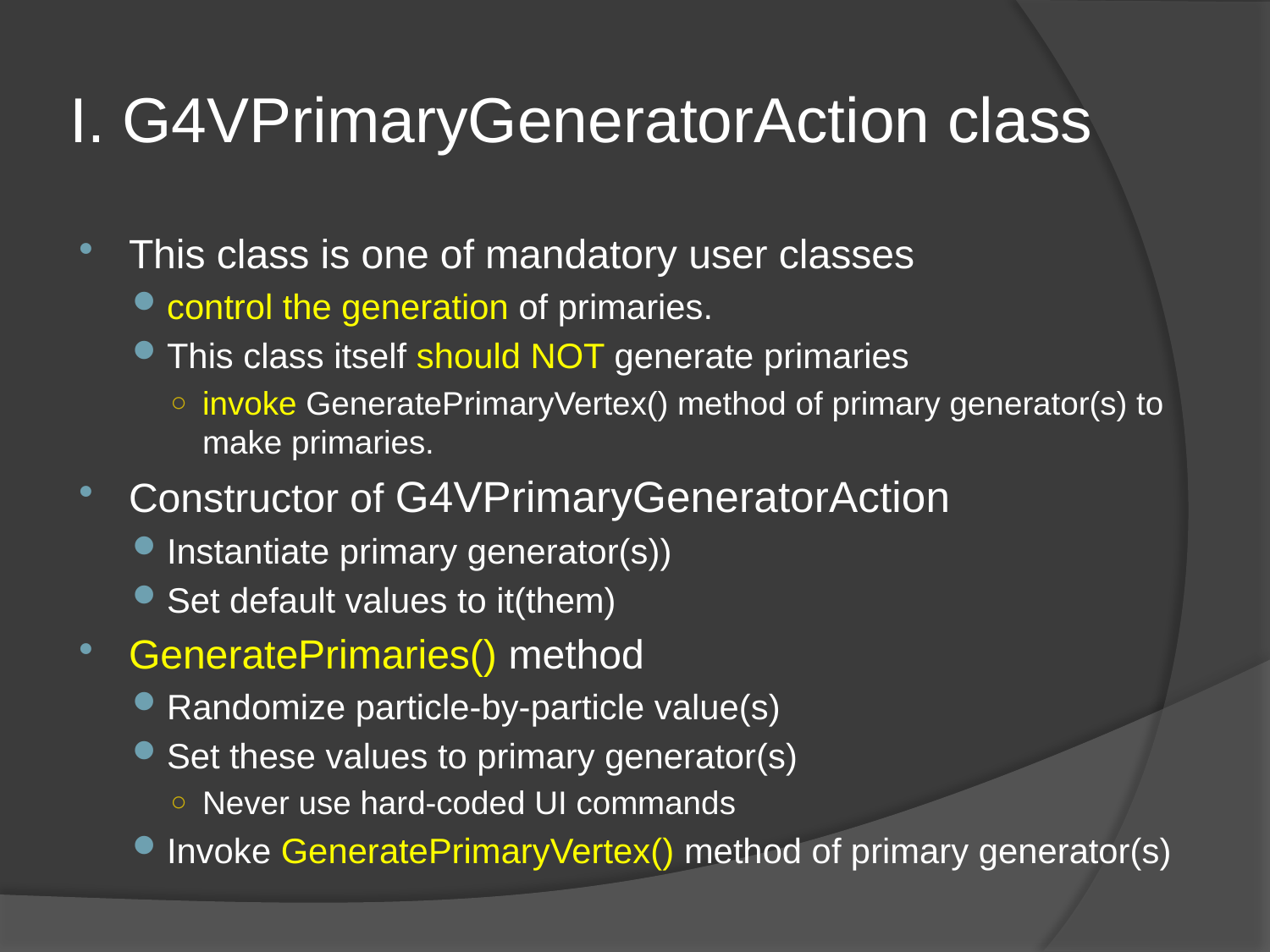

# I. G4VPrimaryGeneratorAction class
This class is one of mandatory user classes
control the generation of primaries.
This class itself should NOT generate primaries
invoke GeneratePrimaryVertex() method of primary generator(s) to make primaries.
Constructor of G4VPrimaryGeneratorAction
Instantiate primary generator(s))
Set default values to it(them)
GeneratePrimaries() method
Randomize particle-by-particle value(s)
Set these values to primary generator(s)
Never use hard-coded UI commands
Invoke GeneratePrimaryVertex() method of primary generator(s)